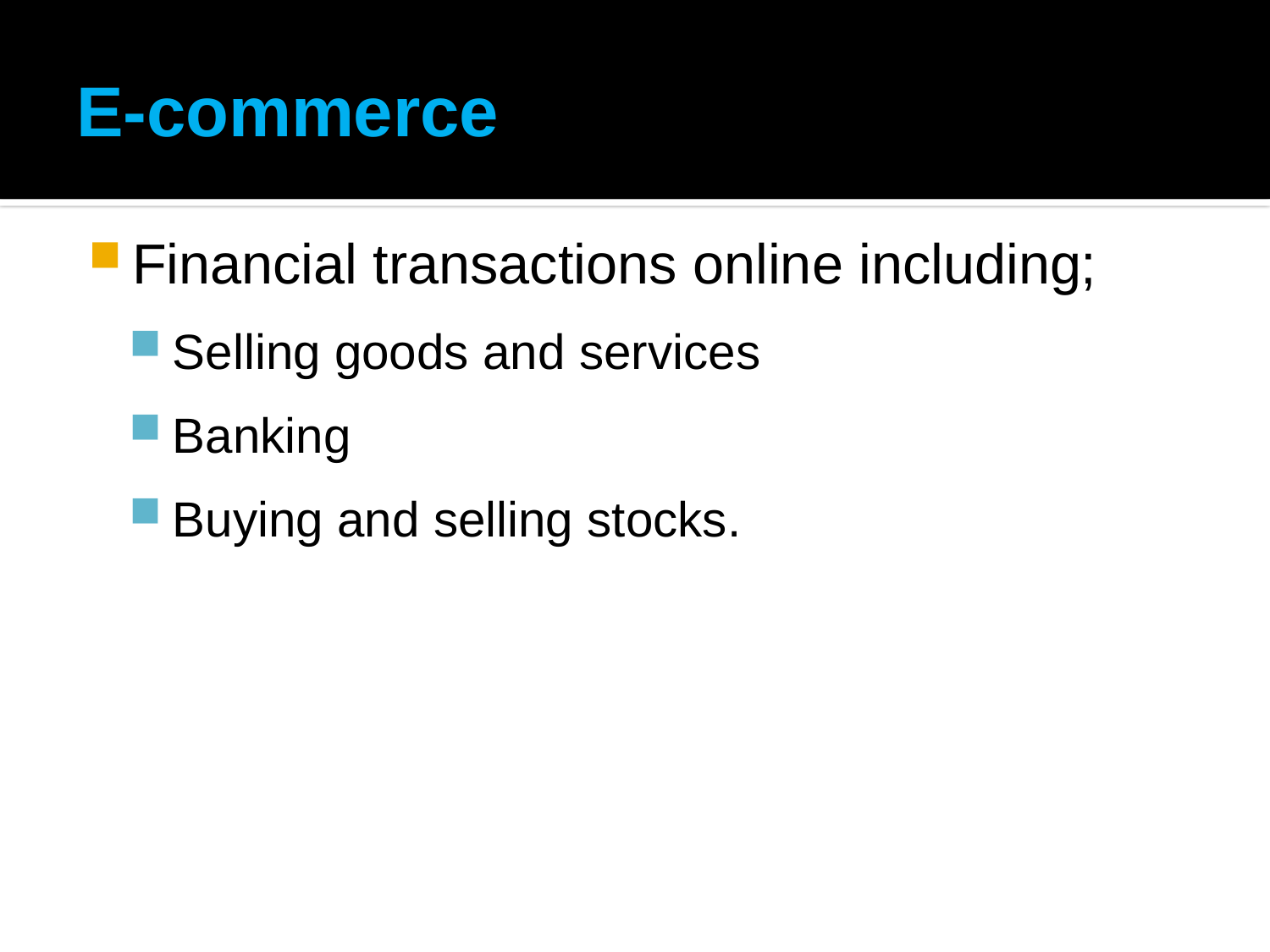

# E-commerce
Financial transactions online including;
Selling goods and services
Banking
Buying and selling stocks.